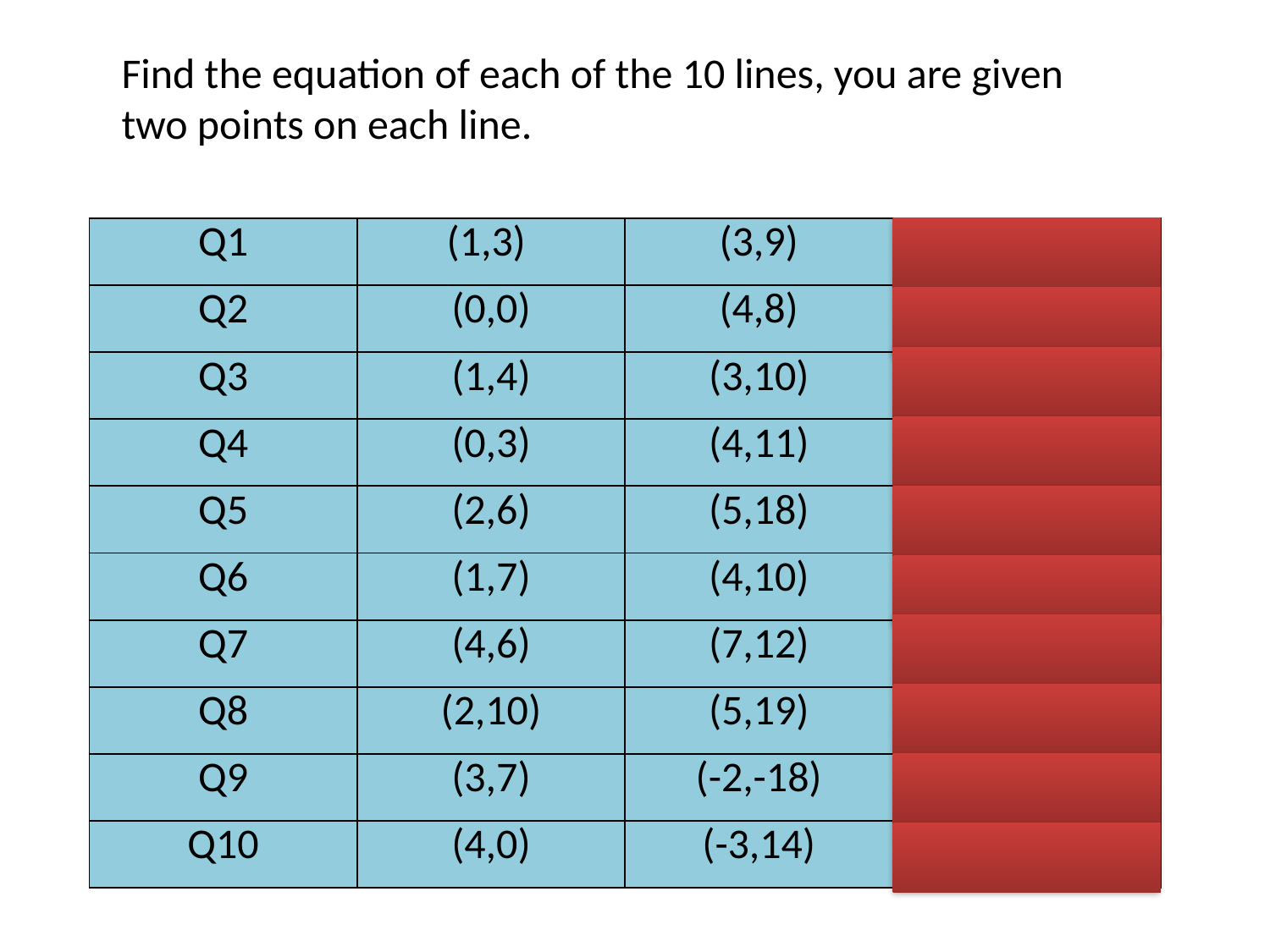

Find the equation of each of the 10 lines, you are given two points on each line.
| Q1 | (1,3) | (3,9) | y = 3x |
| --- | --- | --- | --- |
| Q2 | (0,0) | (4,8) | y = 2x |
| Q3 | (1,4) | (3,10) | y = 3x + 1 |
| Q4 | (0,3) | (4,11) | y = 2x + 3 |
| Q5 | (2,6) | (5,18) | y = 4x -2 |
| Q6 | (1,7) | (4,10) | y = x + 6 |
| Q7 | (4,6) | (7,12) | y = 2x -2 |
| Q8 | (2,10) | (5,19) | y = 3x + 4 |
| Q9 | (3,7) | (-2,-18) | y = 5x -8 |
| Q10 | (4,0) | (-3,14) | y = -2x + 8 |